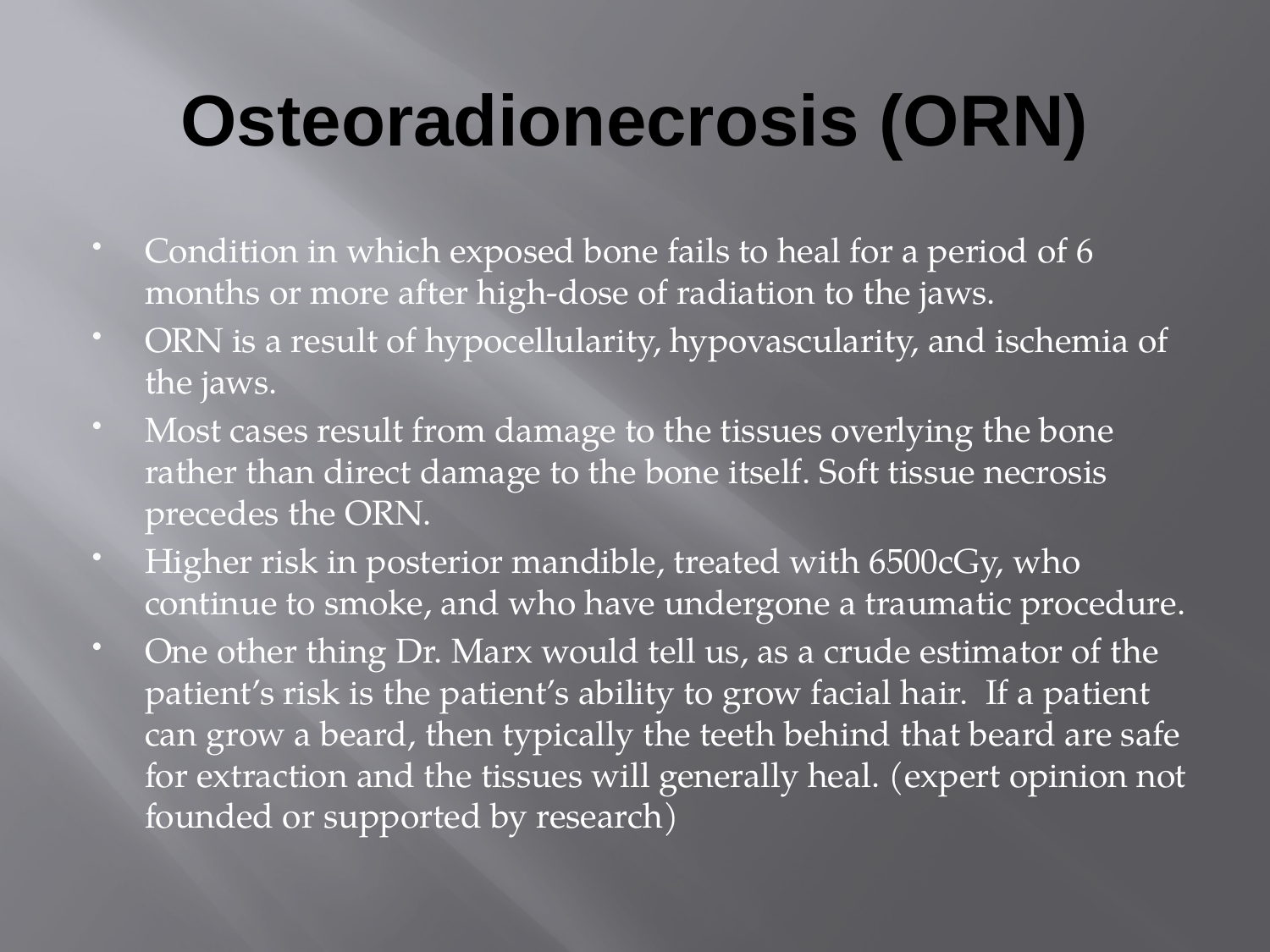

# Osteoradionecrosis (ORN)
Condition in which exposed bone fails to heal for a period of 6 months or more after high-dose of radiation to the jaws.
ORN is a result of hypocellularity, hypovascularity, and ischemia of the jaws.
Most cases result from damage to the tissues overlying the bone rather than direct damage to the bone itself. Soft tissue necrosis precedes the ORN.
Higher risk in posterior mandible, treated with 6500cGy, who continue to smoke, and who have undergone a traumatic procedure.
One other thing Dr. Marx would tell us, as a crude estimator of the patient’s risk is the patient’s ability to grow facial hair.  If a patient can grow a beard, then typically the teeth behind that beard are safe for extraction and the tissues will generally heal. (expert opinion not founded or supported by research)